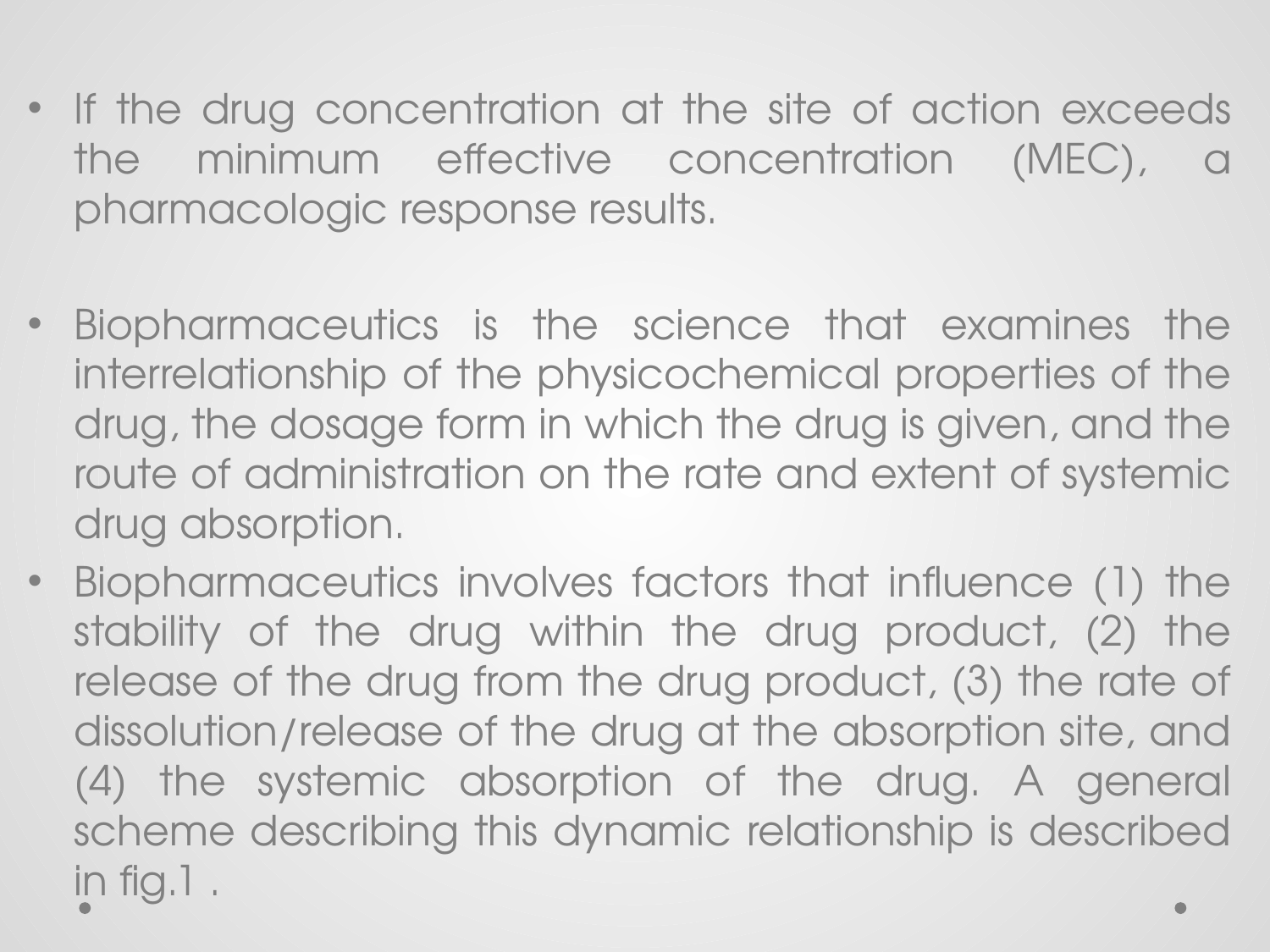

If the drug concentration at the site of action exceeds the minimum effective concentration (MEC), a pharmacologic response results.

Biopharmaceutics is the science that examines the interrelationship of the physicochemical properties of the drug, the dosage form in which the drug is given, and the route of administration on the rate and extent of systemic drug absorption.
Biopharmaceutics involves factors that influence (1) the stability of the drug within the drug product, (2) the release of the drug from the drug product, (3) the rate of dissolution/release of the drug at the absorption site, and (4) the systemic absorption of the drug. A general scheme describing this dynamic relationship is described in fig.1 .